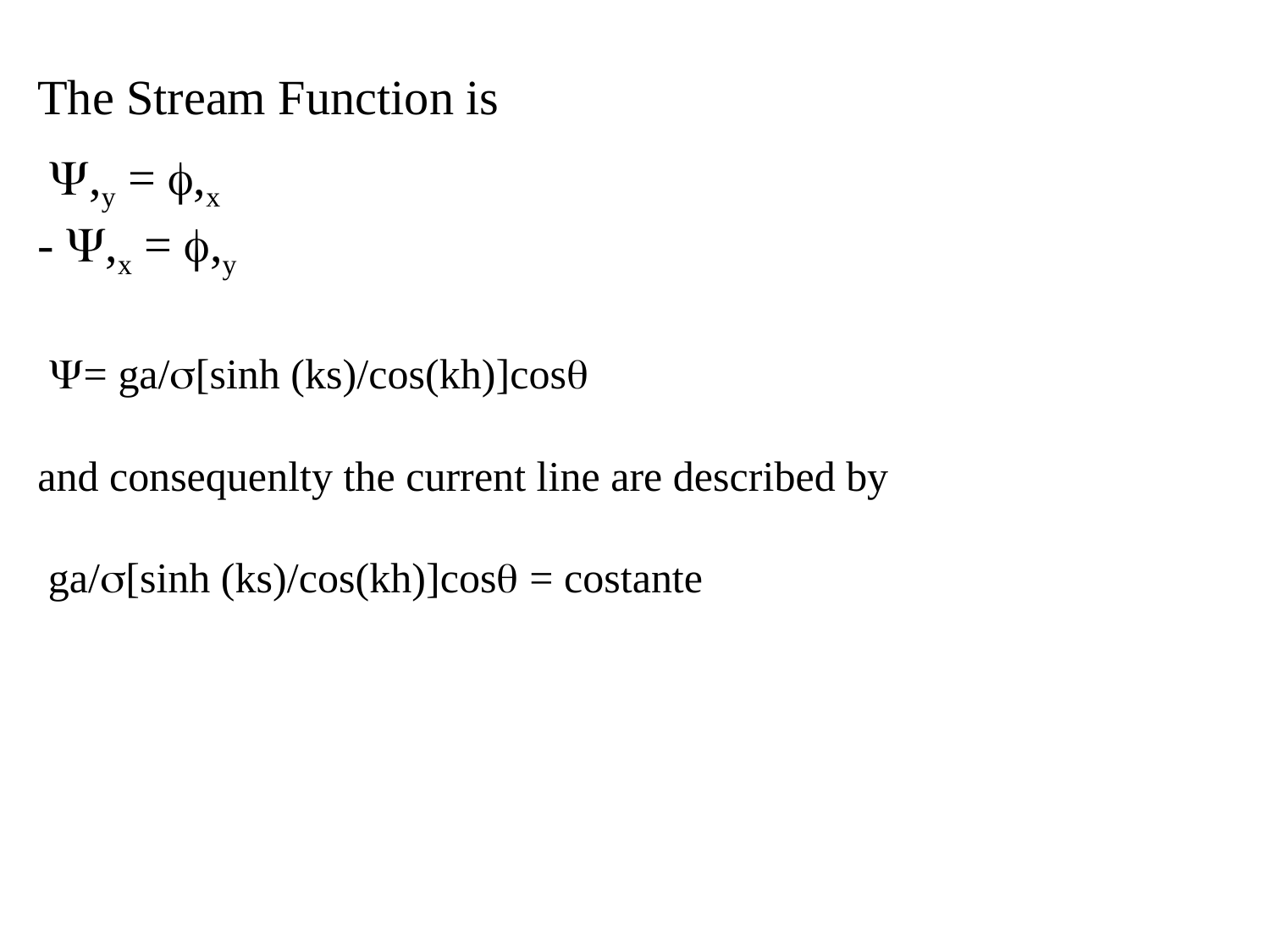

# The Stream Function is Ψ,y = φ,x - Ψ,x = φ,y Ψ= ga/σ[sinh (ks)/cos(kh)]cosθ and consequenlty the current line are described by ga/σ[sinh (ks)/cos(kh)]cosθ = costante